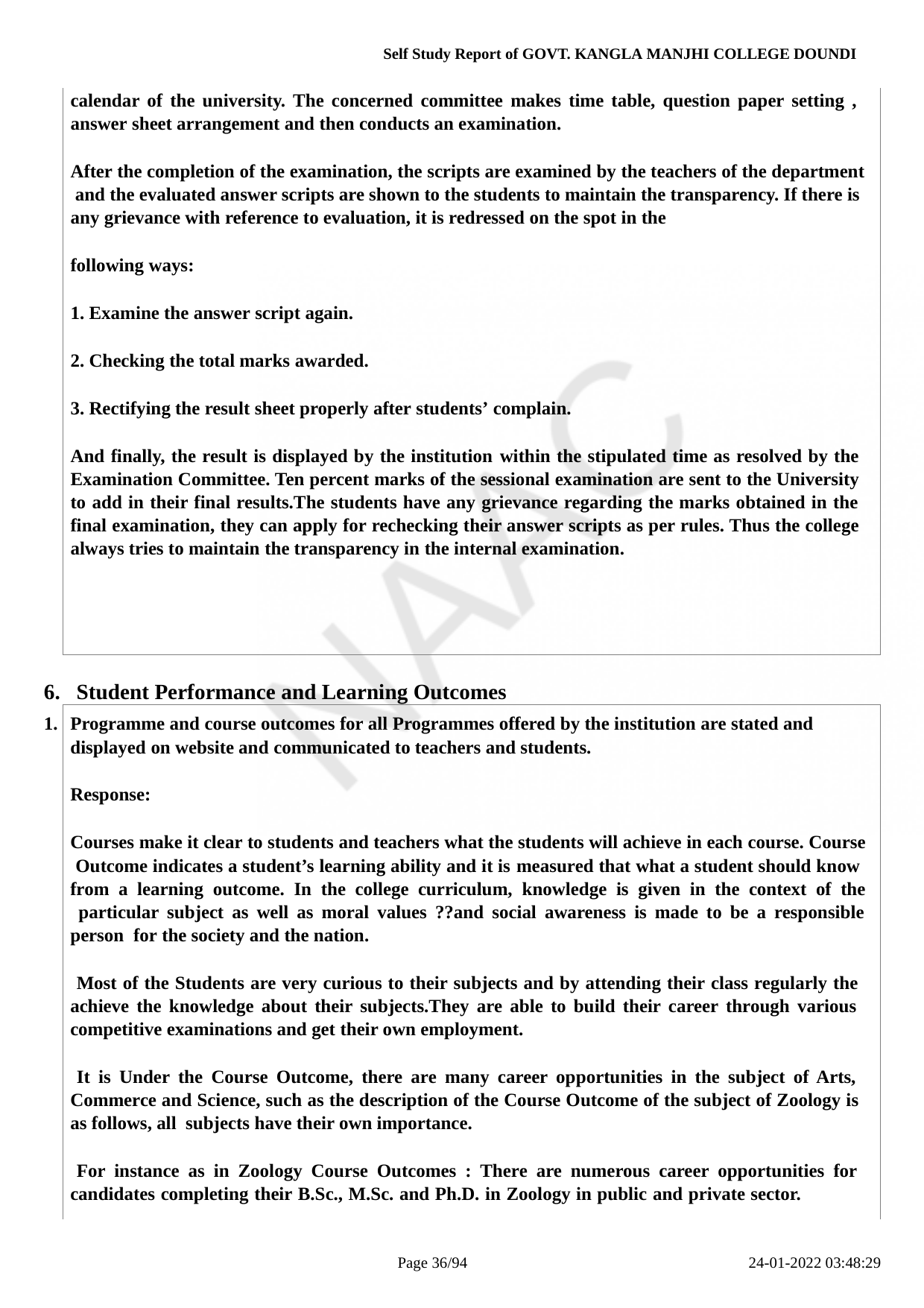

Self Study Report of GOVT. KANGLA MANJHI COLLEGE DOUNDI

calendar of the university. The concerned committee makes time table, question paper setting ,  answer sheet arrangement and then conducts an examination.

After the completion of the examination, the scripts are examined by the teachers of the department  and the evaluated answer scripts are shown to the students to maintain the transparency. If there is  any grievance with reference to evaluation, it is redressed on the spot in the

following ways:

Examine the answer script again.

Checking the total marks awarded.

Rectifying the result sheet properly after students’ complain.

And finally, the result is displayed by the institution within the stipulated time as resolved by the  Examination Committee. Ten percent marks of the sessional examination are sent to the University  to add in their final results.The students have any grievance regarding the marks obtained in the  final examination, they can apply for rechecking their answer scripts as per rules. Thus the college  always tries to maintain the transparency in the internal examination.

Student Performance and Learning Outcomes
Programme and course outcomes for all Programmes offered by the institution are stated and  displayed on website and communicated to teachers and students.

Response:

Courses make it clear to students and teachers what the students will achieve in each course. Course  Outcome indicates a student’s learning ability and it is measured that what a student should know  from a learning outcome. In the college curriculum, knowledge is given in the context of the  particular subject as well as moral values ??and social awareness is made to be a responsible person  for the society and the nation.

Most of the Students are very curious to their subjects and by attending their class regularly the  achieve the knowledge about their subjects.They are able to build their career through various  competitive examinations and get their own employment.

It is Under the Course Outcome, there are many career opportunities in the subject of Arts,  Commerce and Science, such as the description of the Course Outcome of the subject of Zoology is  as follows, all  subjects have their own importance.

For instance as in Zoology Course Outcomes : There are numerous career opportunities for  candidates completing their B.Sc., M.Sc. and Ph.D. in Zoology in public and private sector.

Page 36/94
24-01-2022 03:48:29